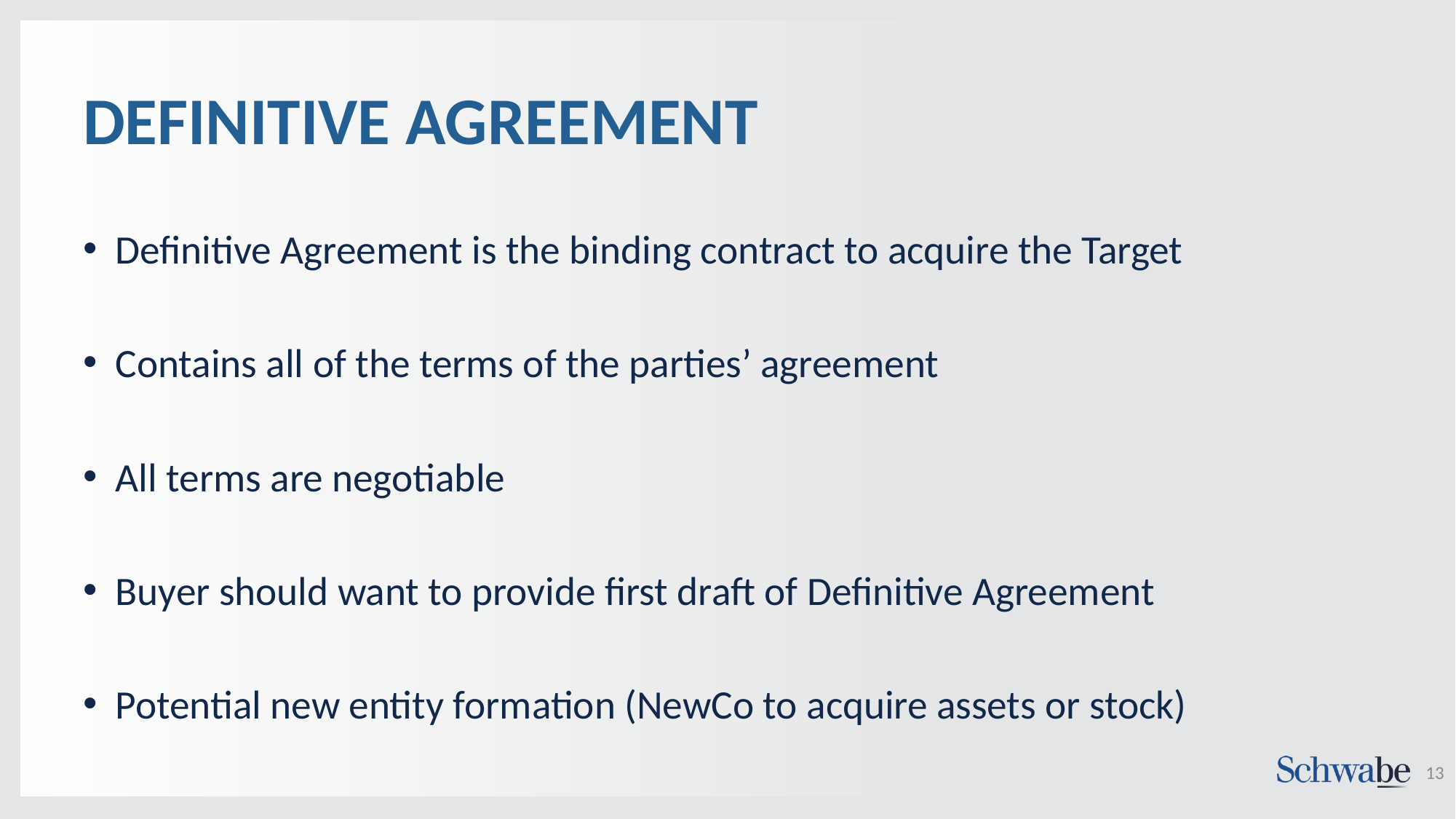

# DEFINITIVE AGREEMENT
Definitive Agreement is the binding contract to acquire the Target

Contains all of the terms of the parties’ agreement

All terms are negotiable

Buyer should want to provide first draft of Definitive Agreement

Potential new entity formation (NewCo to acquire assets or stock)

13